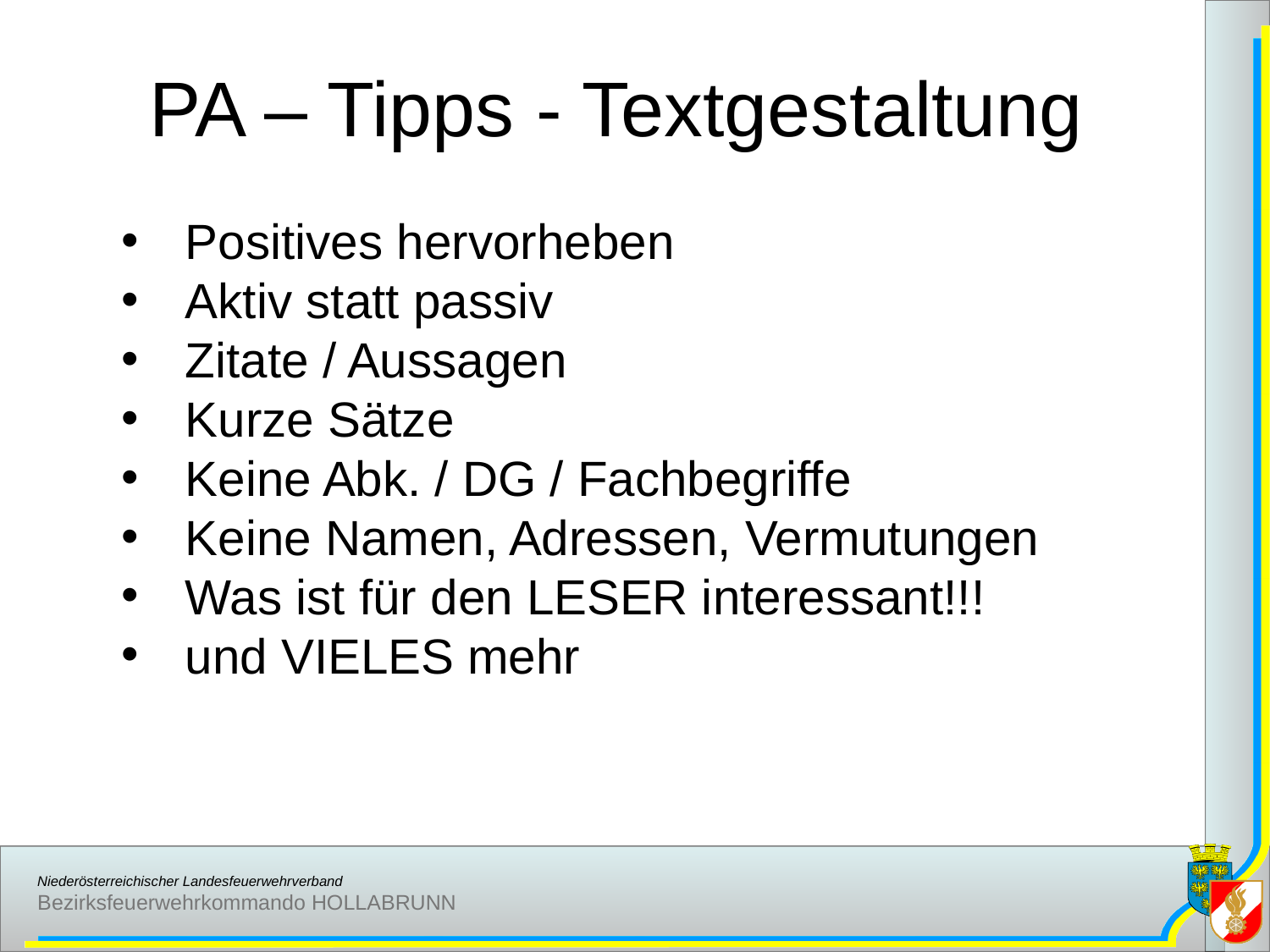

# PA – Tipps - Textgestaltung
Positives hervorheben
Aktiv statt passiv
Zitate / Aussagen
Kurze Sätze
Keine Abk. / DG / Fachbegriffe
Keine Namen, Adressen, Vermutungen
Was ist für den LESER interessant!!!
und VIELES mehr